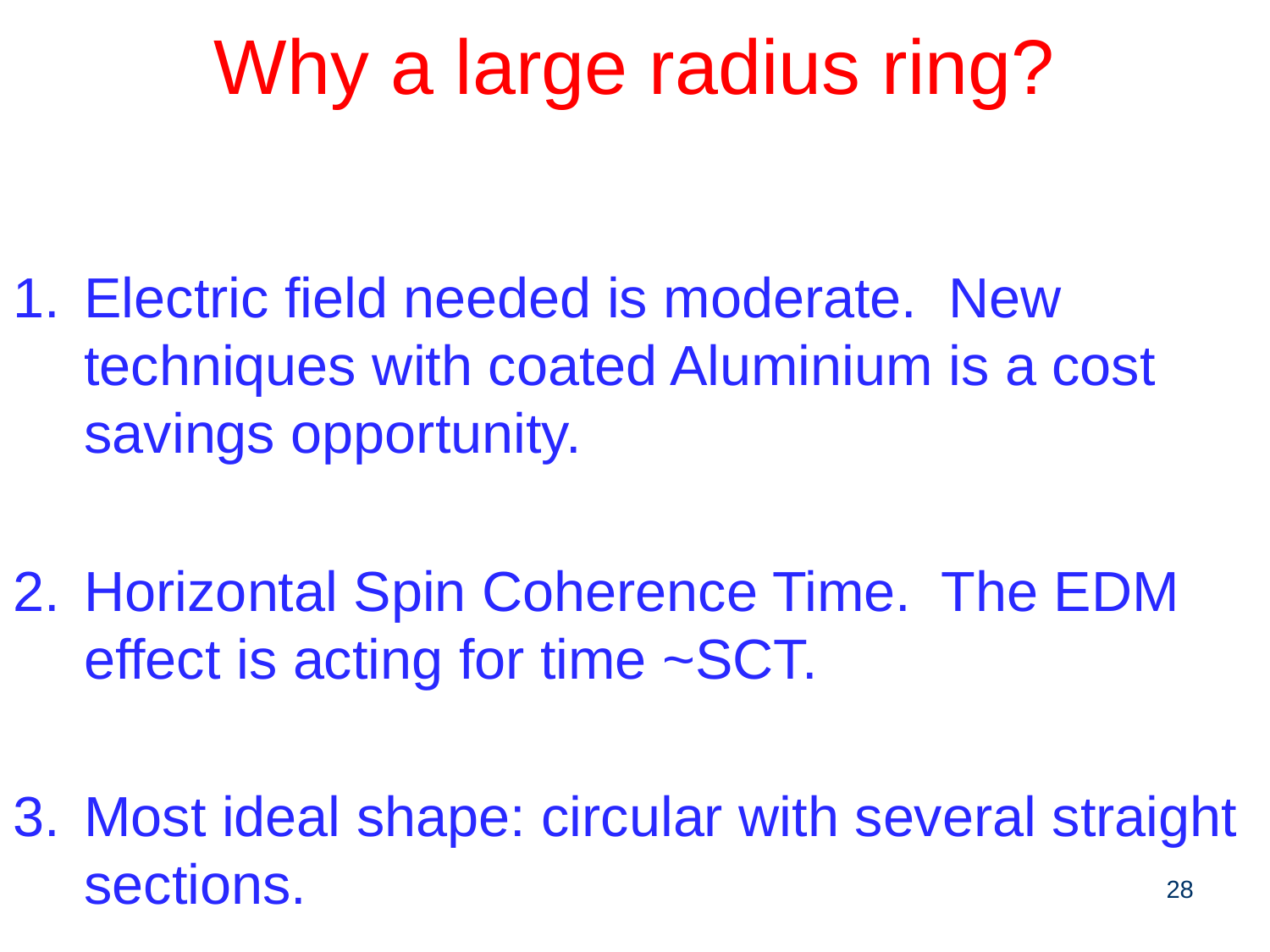

# Why a large radius ring?

Electric field needed is moderate.  New techniques with coated Aluminium is a cost savings opportunity.

Horizontal Spin Coherence Time.  The EDM effect is acting for time ~SCT.

Most ideal shape: circular with several straight sections.
28